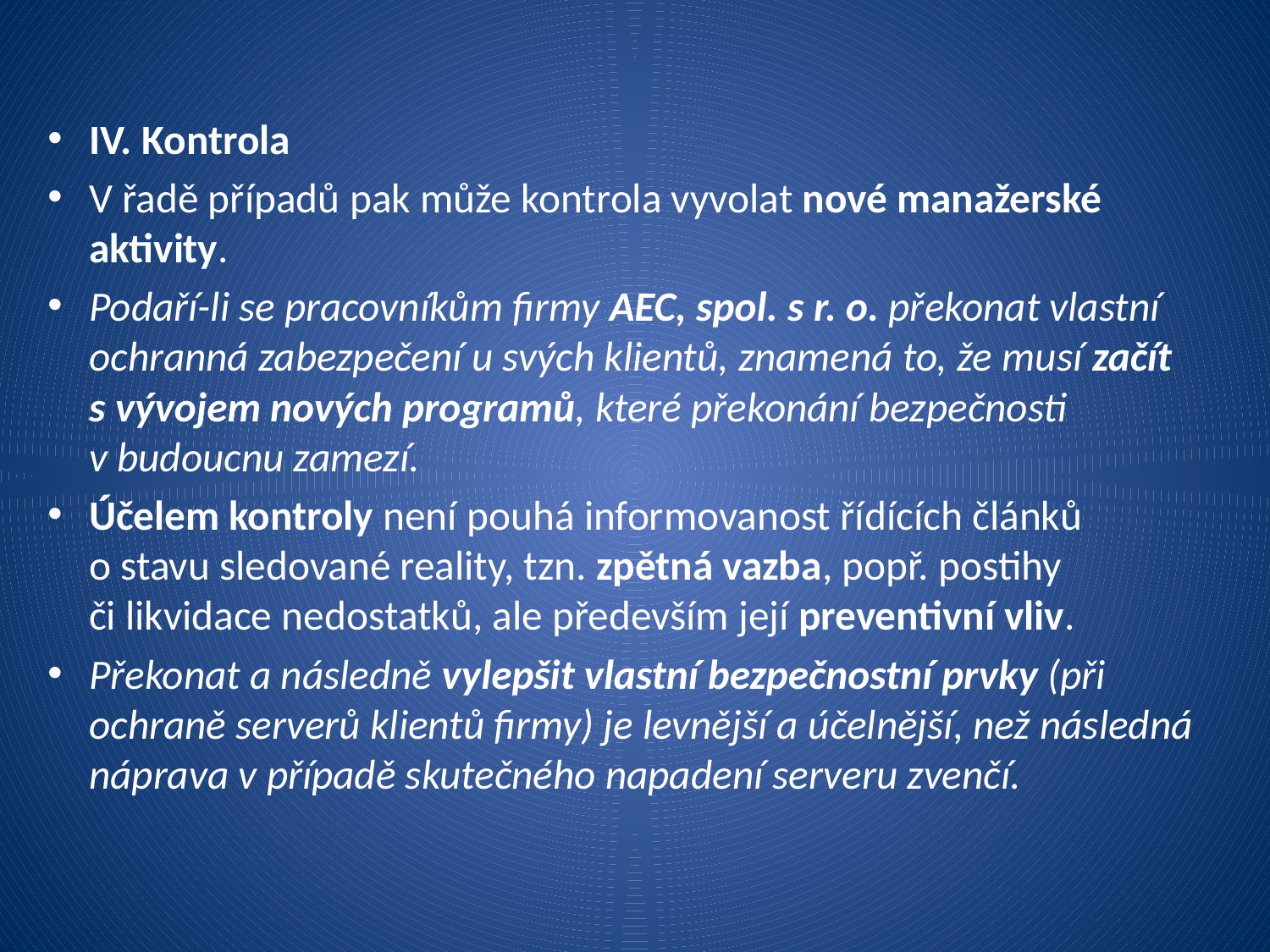

IV. Kontrola
V řadě případů pak může kontrola vyvolat nové manažerské aktivity.
Podaří-li se pracovníkům firmy AEC, spol. s r. o. překonat vlastní ochranná zabezpečení u svých klientů, znamená to, že musí začít s vývojem nových programů, které překonání bezpečnosti v budoucnu zamezí.
Účelem kontroly není pouhá informovanost řídících článků o stavu sledované reality, tzn. zpětná vazba, popř. postihy či likvidace nedostatků, ale především její preventivní vliv.
Překonat a následně vylepšit vlastní bezpečnostní prvky (při ochraně serverů klientů firmy) je levnější a účelnější, než následná náprava v případě skutečného napadení serveru zvenčí.